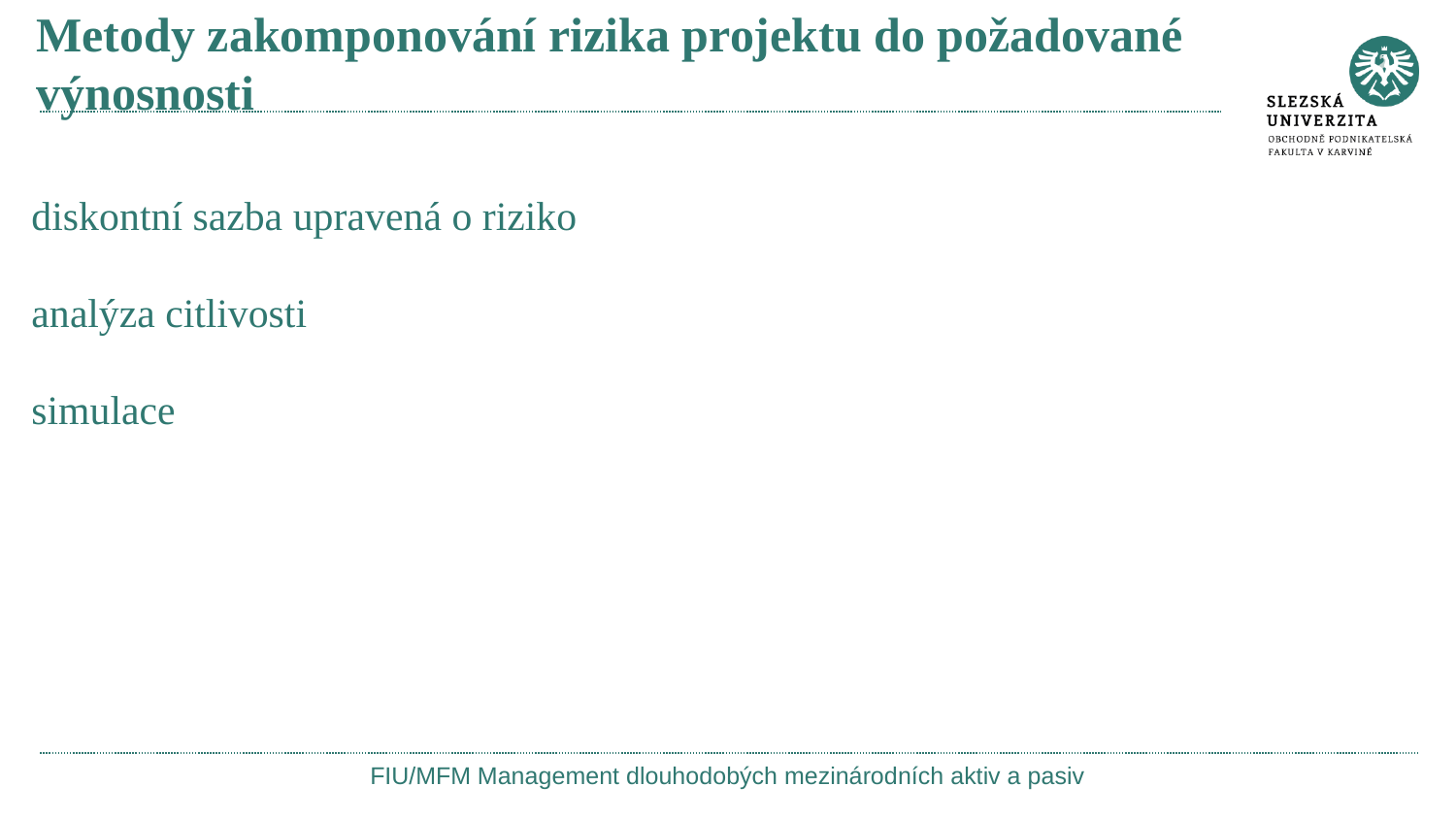

# Metody zakomponování rizika projektu do požadované výnosnosti

diskontní sazba upravená o riziko

analýza citlivosti

simulace

FIU/MFM Management dlouhodobých mezinárodních aktiv a pasiv